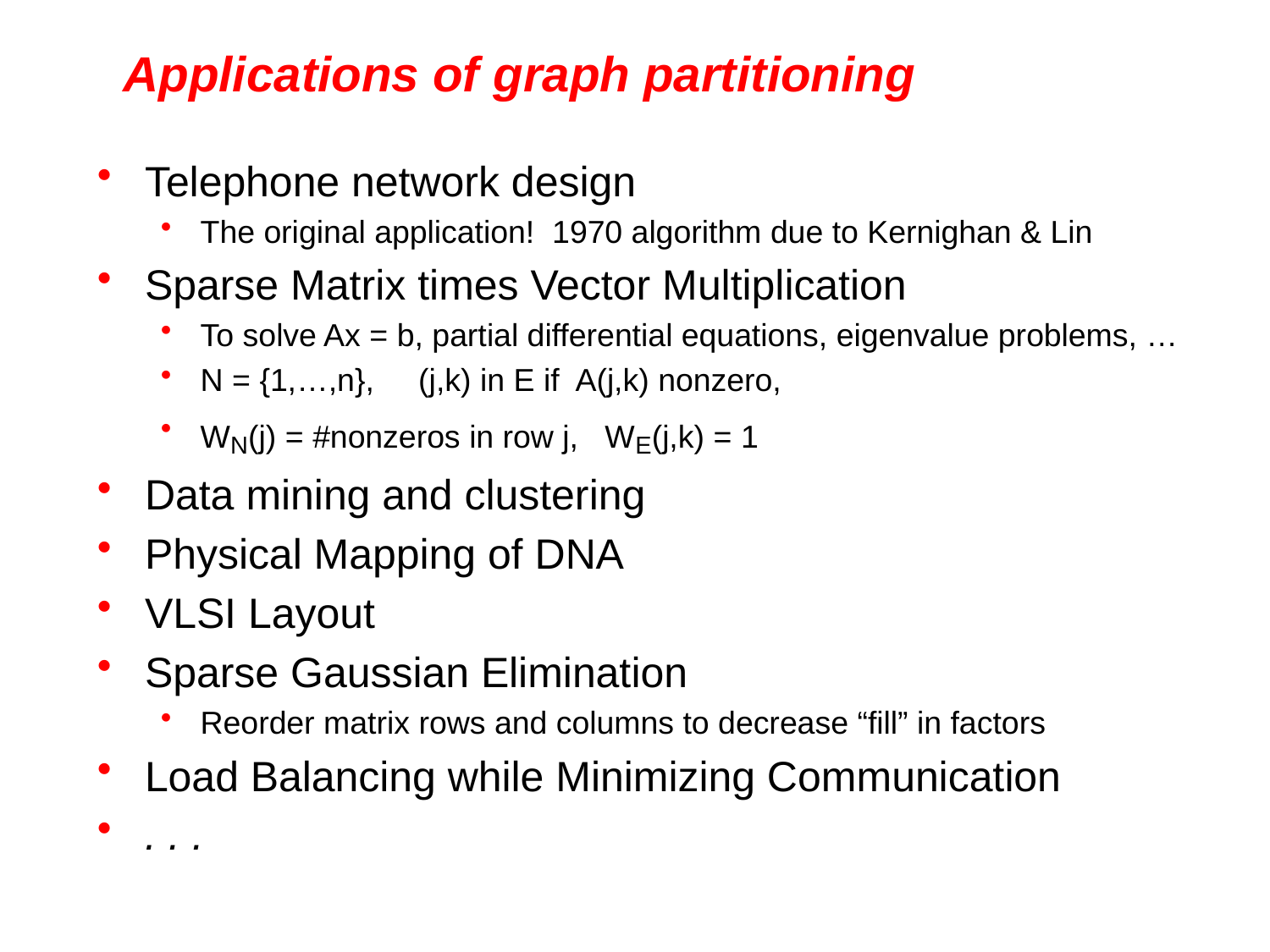

# Applications of graph partitioning
Telephone network design
The original application!  1970 algorithm due to Kernighan & Lin
Sparse Matrix times Vector Multiplication
To solve Ax = b, partial differential equations, eigenvalue problems, …
N = {1,…,n},     (j,k) in E if  A(j,k) nonzero,
WN(j) = #nonzeros in row j,   WE(j,k) = 1
Data mining and clustering
Physical Mapping of DNA
VLSI Layout
Sparse Gaussian Elimination
Reorder matrix rows and columns to decrease “fill” in factors
Load Balancing while Minimizing Communication
. . .